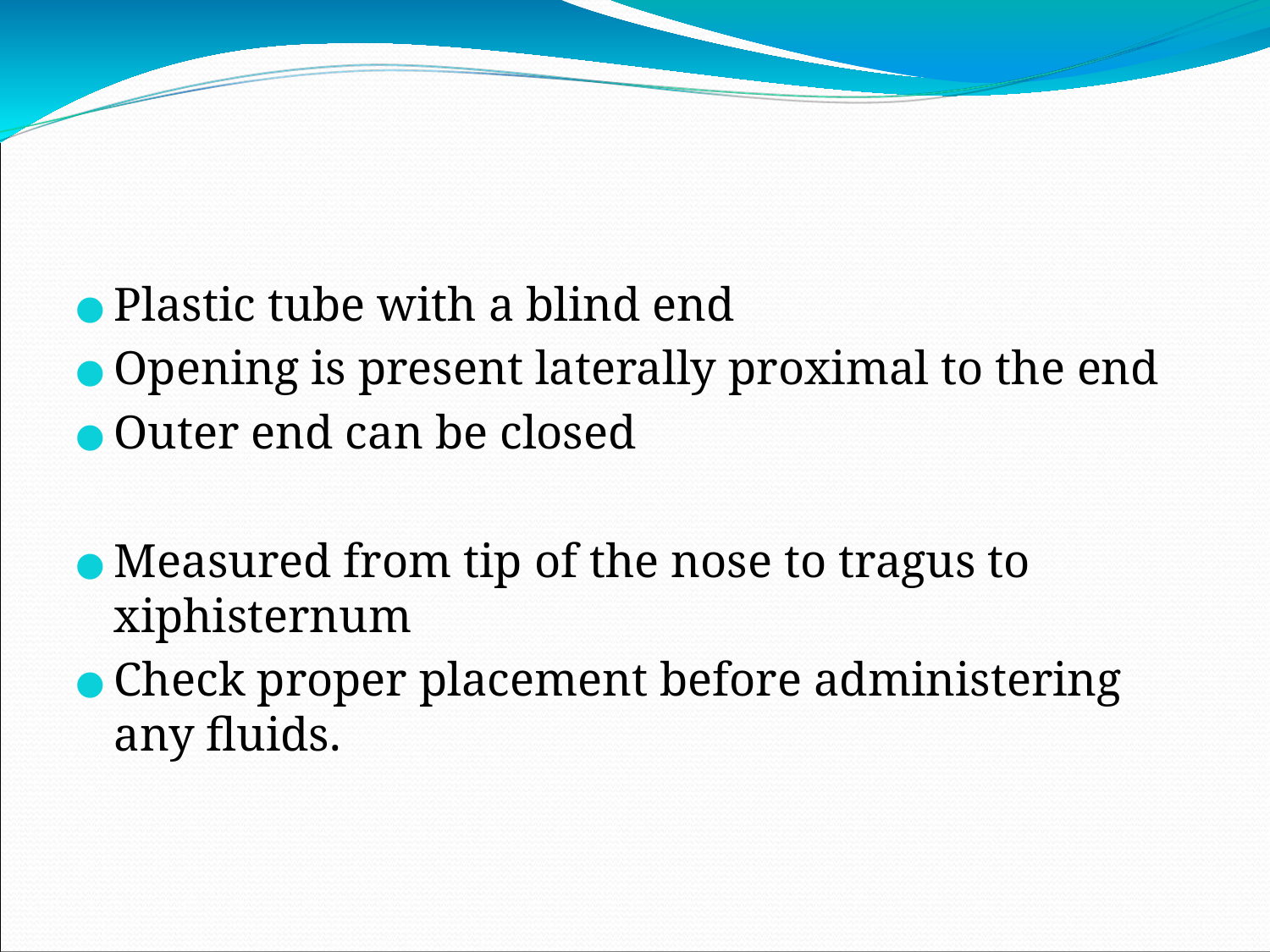

#
Plastic tube with a blind end
Opening is present laterally proximal to the end
Outer end can be closed

Measured from tip of the nose to tragus to xiphisternum
Check proper placement before administering any fluids.